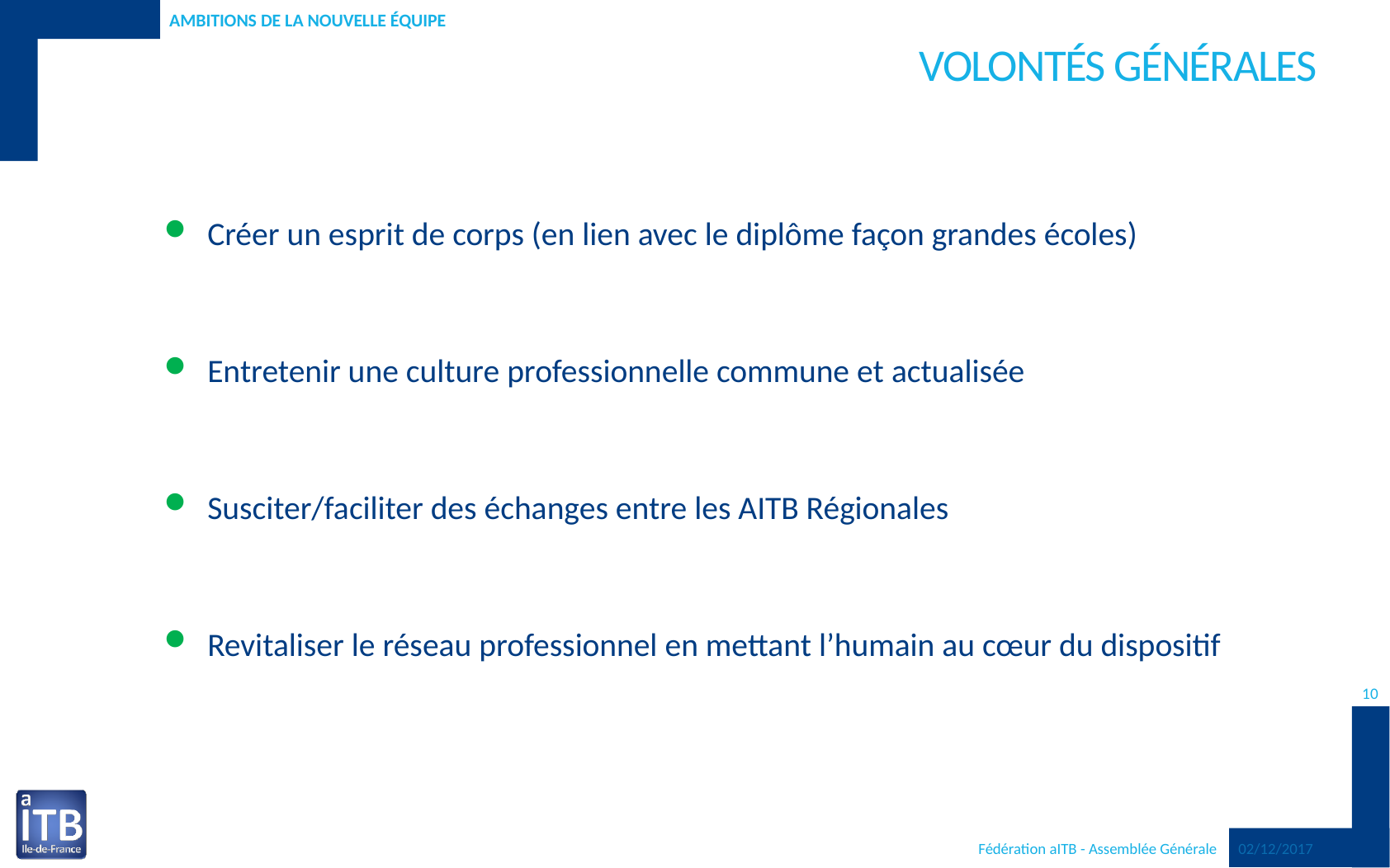

Ambitions de la nouvelle équipe
# Volontés générales

Créer un esprit de corps (en lien avec le diplôme façon grandes écoles)

Entretenir une culture professionnelle commune et actualisée

Susciter/faciliter des échanges entre les AITB Régionales

Revitaliser le réseau professionnel en mettant l’humain au cœur du dispositif

10
Fédération aITB - Assemblée Générale
02/12/2017